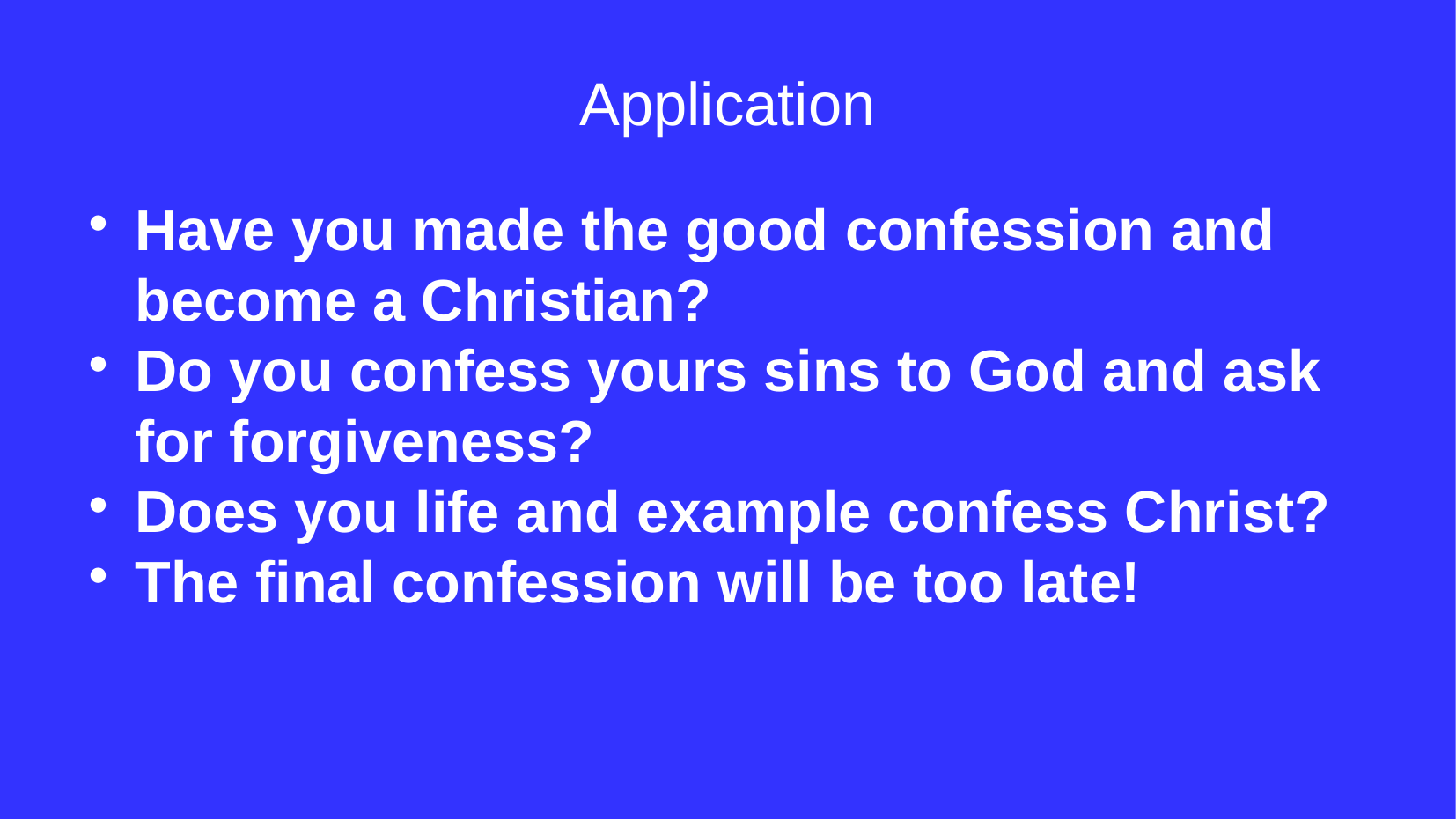

Application
Have you made the good confession and become a Christian?
Do you confess yours sins to God and ask for forgiveness?
Does you life and example confess Christ?
The final confession will be too late!